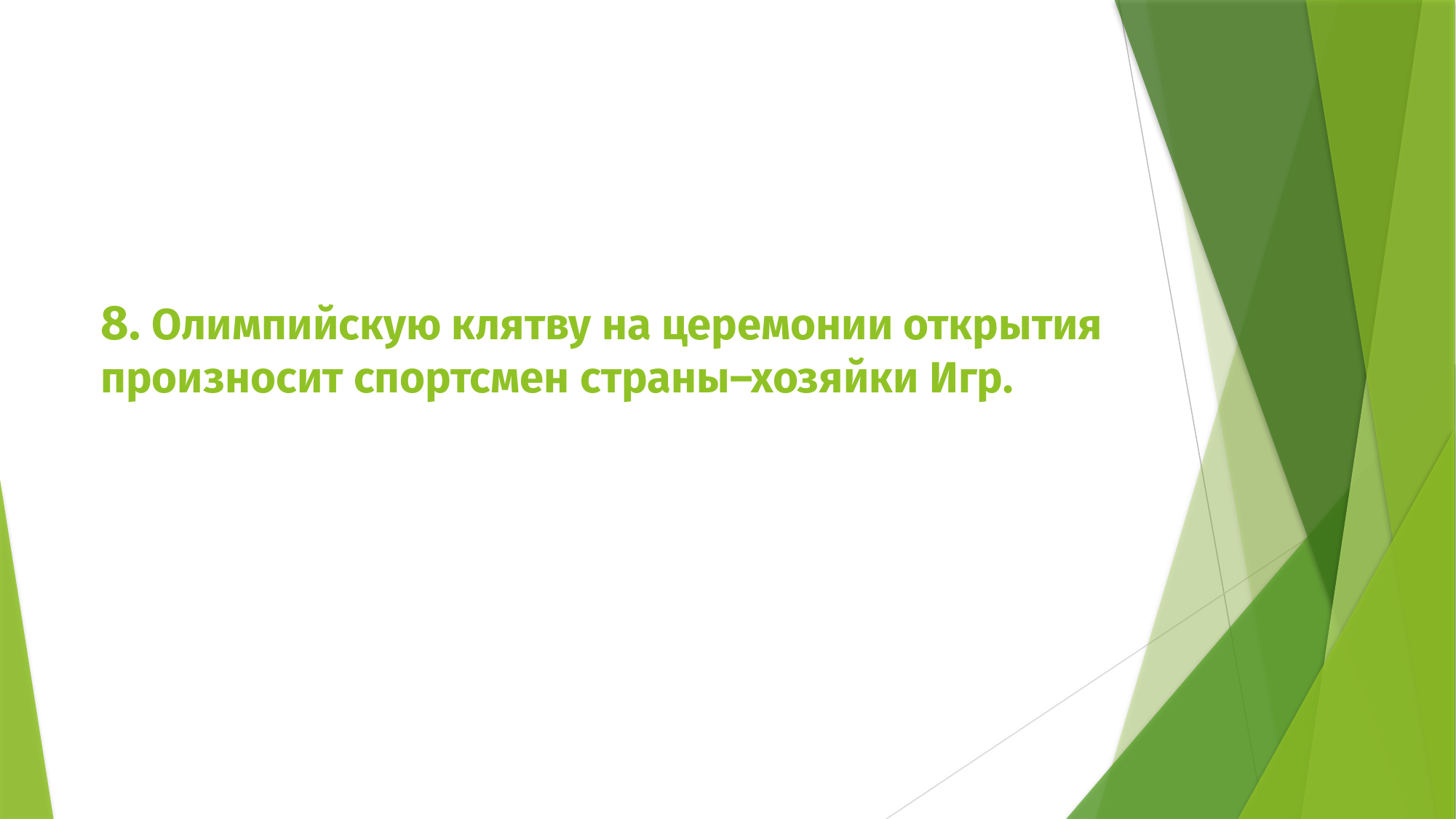

# 8. Олимпийскую клятву на церемонии открытия произносит спортсмен страны–хозяйки Игр.